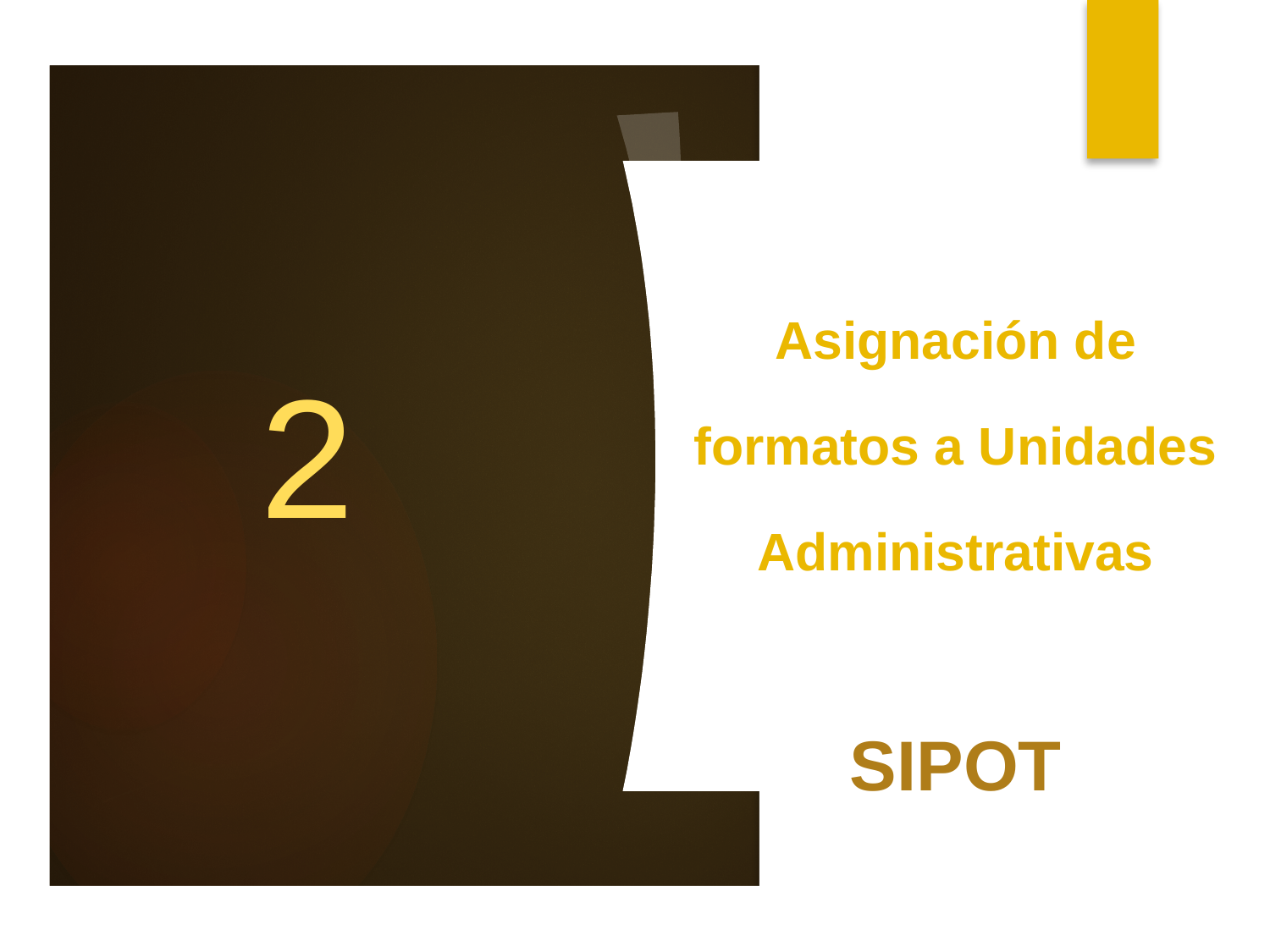

2
Asignación de formatos a Unidades Administrativas

SIPOT